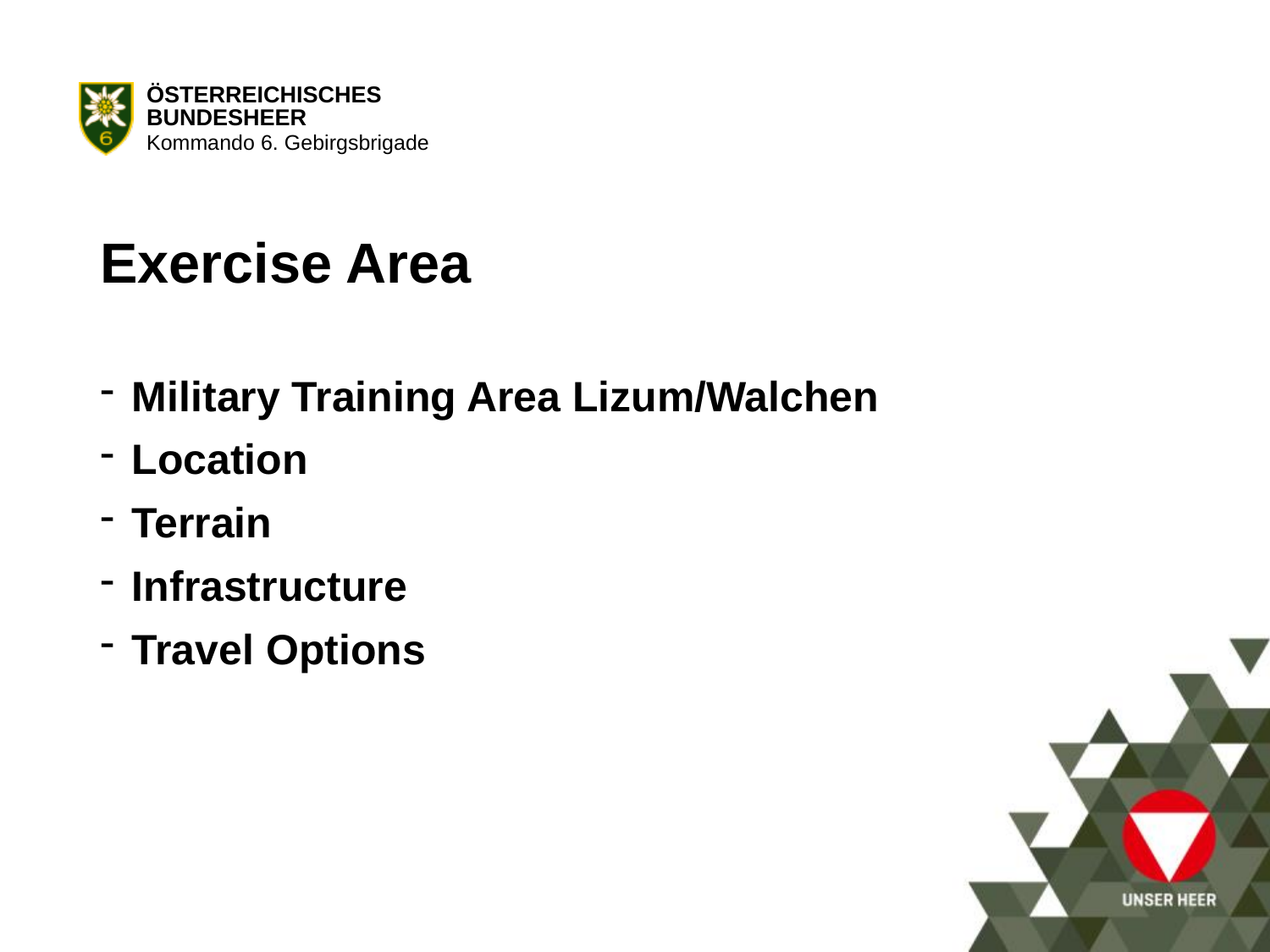

# Exercise Area
Military Training Area Lizum/Walchen
Location
Terrain
Infrastructure
Travel Options